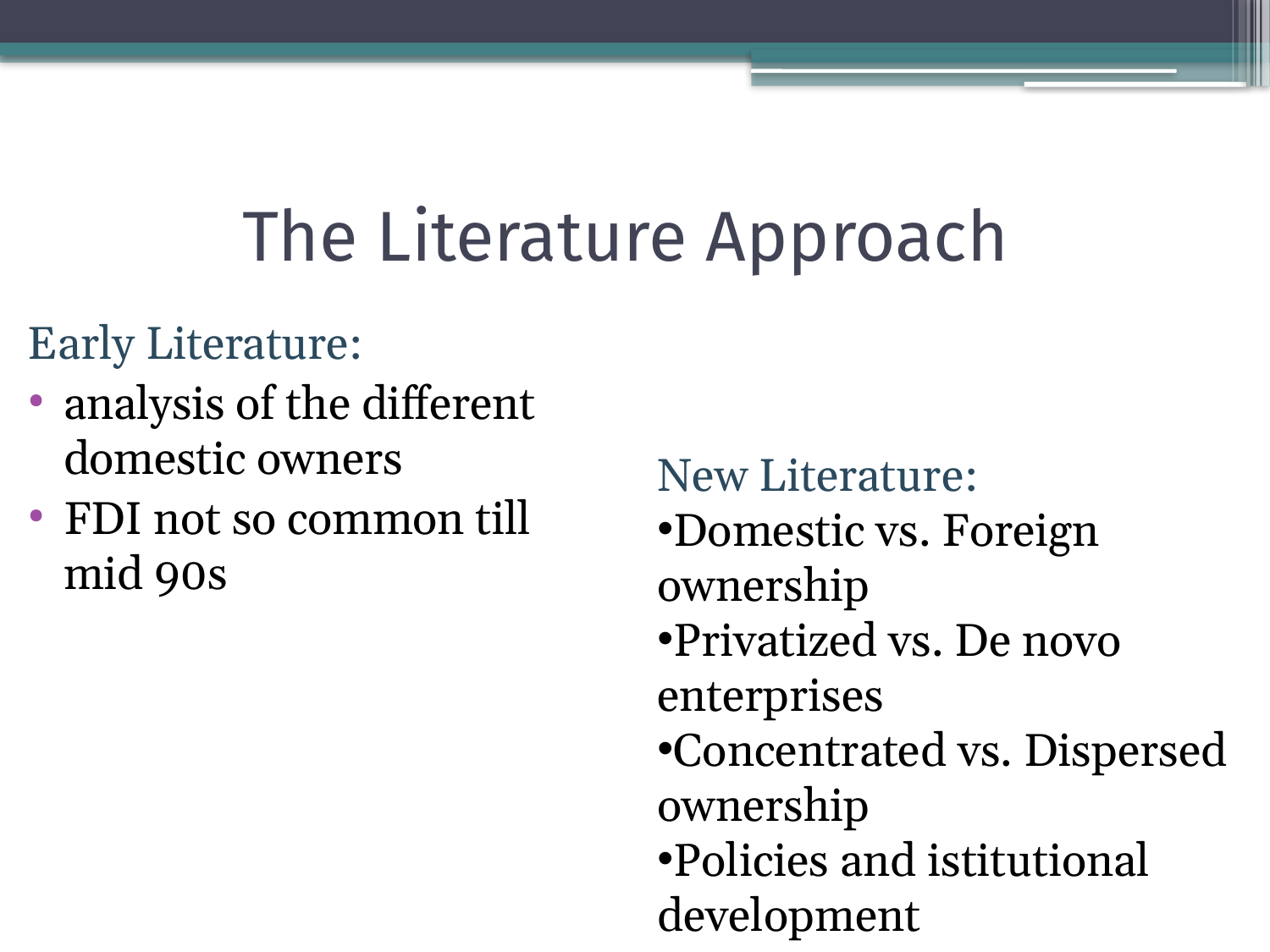

# The Literature Approach
Early Literature:
analysis of the different domestic owners
FDI not so common till mid 90s
New Literature:
Domestic vs. Foreign ownership
Privatized vs. De novo enterprises
Concentrated vs. Dispersed ownership
Policies and istitutional development